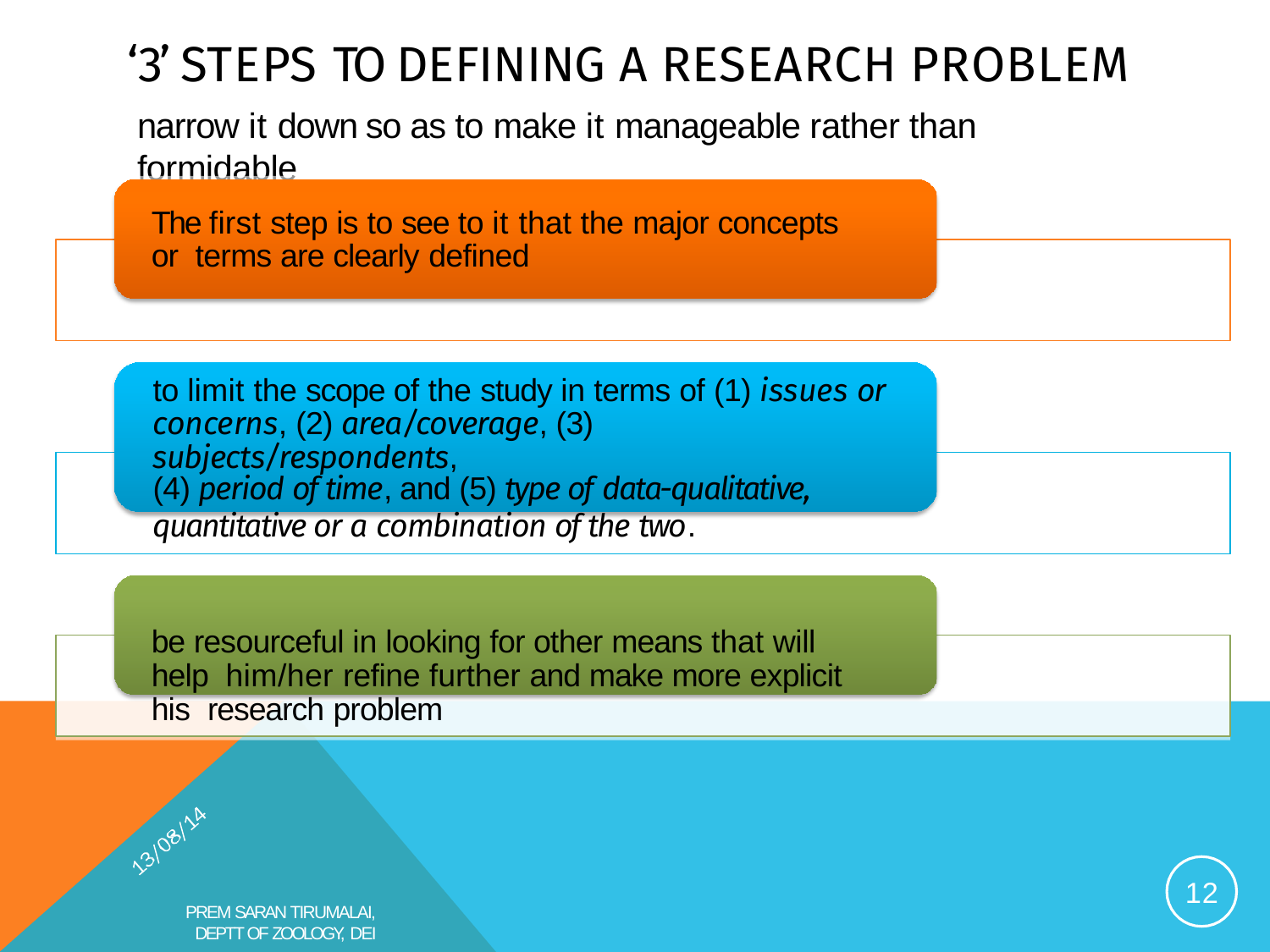

# ‘3’ STEPS TO DEFINING A RESEARCH PROBLEM
narrow it down so as to make it manageable rather than formidable

The first step is to see to it that the major concepts or  terms are clearly defined

to limit the scope of the study in terms of (1) issues or  concerns, (2) area/coverage, (3) subjects/respondents,
(4) period of time, and (5) type of data-qualitative,
quantitative or a combination of the two.

be resourceful in looking for other means that will help  him/her refine further and make more explicit his  research problem

12
PREM SARAN TIRUMALAI,  DEPTT OF ZOOLOGY, DEI